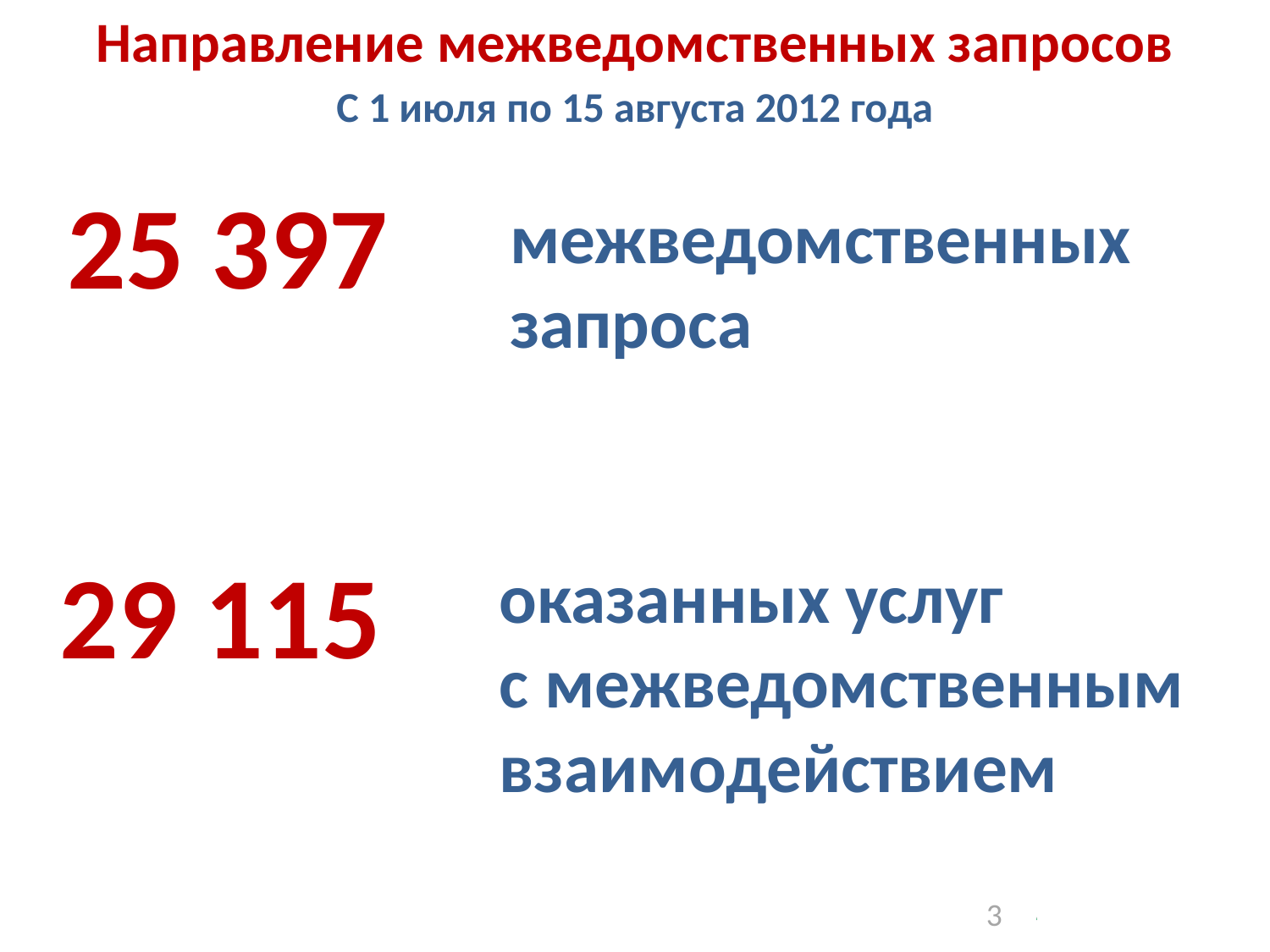

Направление межведомственных запросов
C 1 июля по 15 августа 2012 года
25 397
межведомственных запроса
29 115
оказанных услуг
с межведомственным
взаимодействием

3